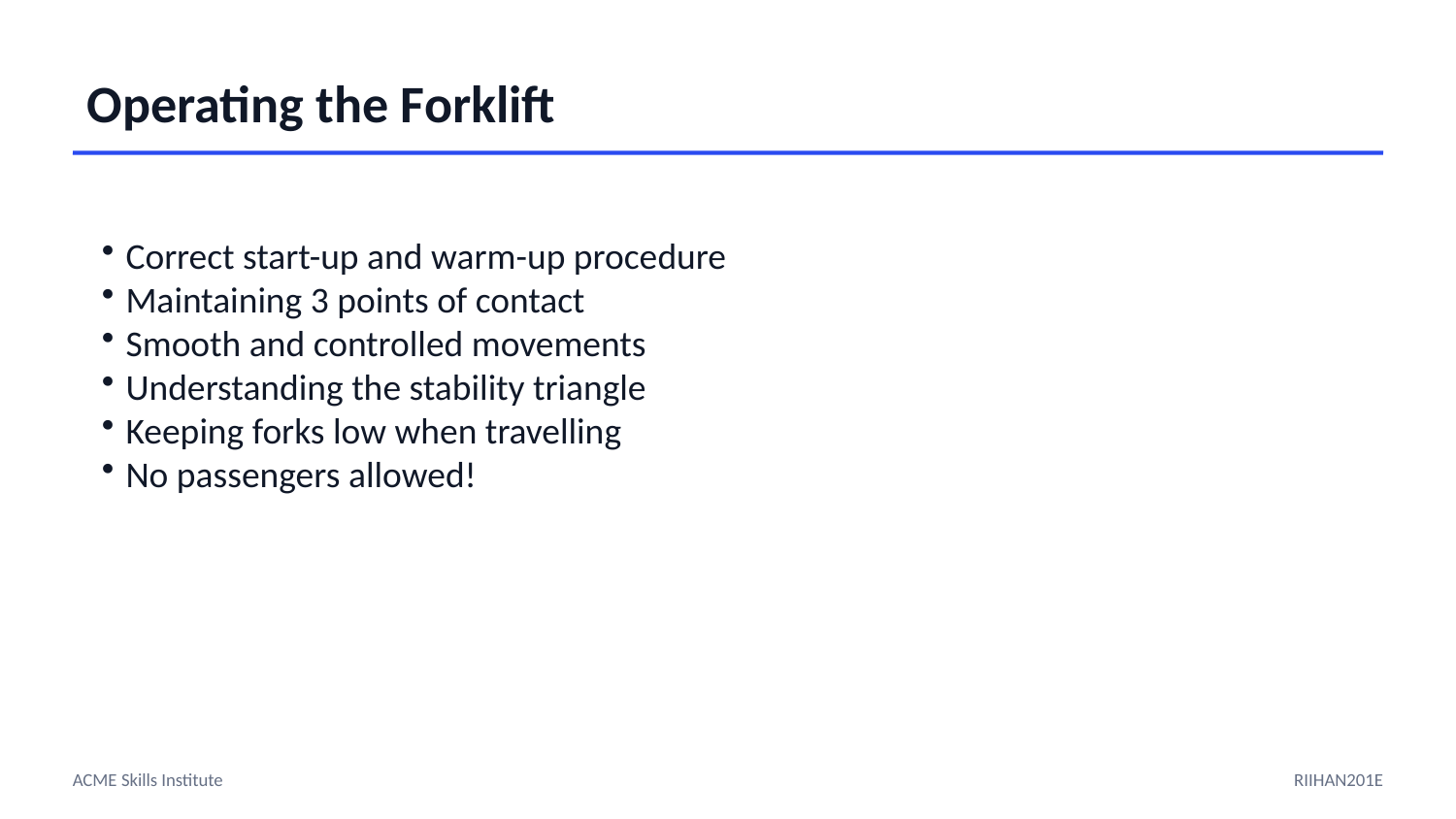

Operating the Forklift

Correct start-up and warm-up procedure
Maintaining 3 points of contact
Smooth and controlled movements
Understanding the stability triangle
Keeping forks low when travelling
No passengers allowed!
ACME Skills Institute
RIIHAN201E